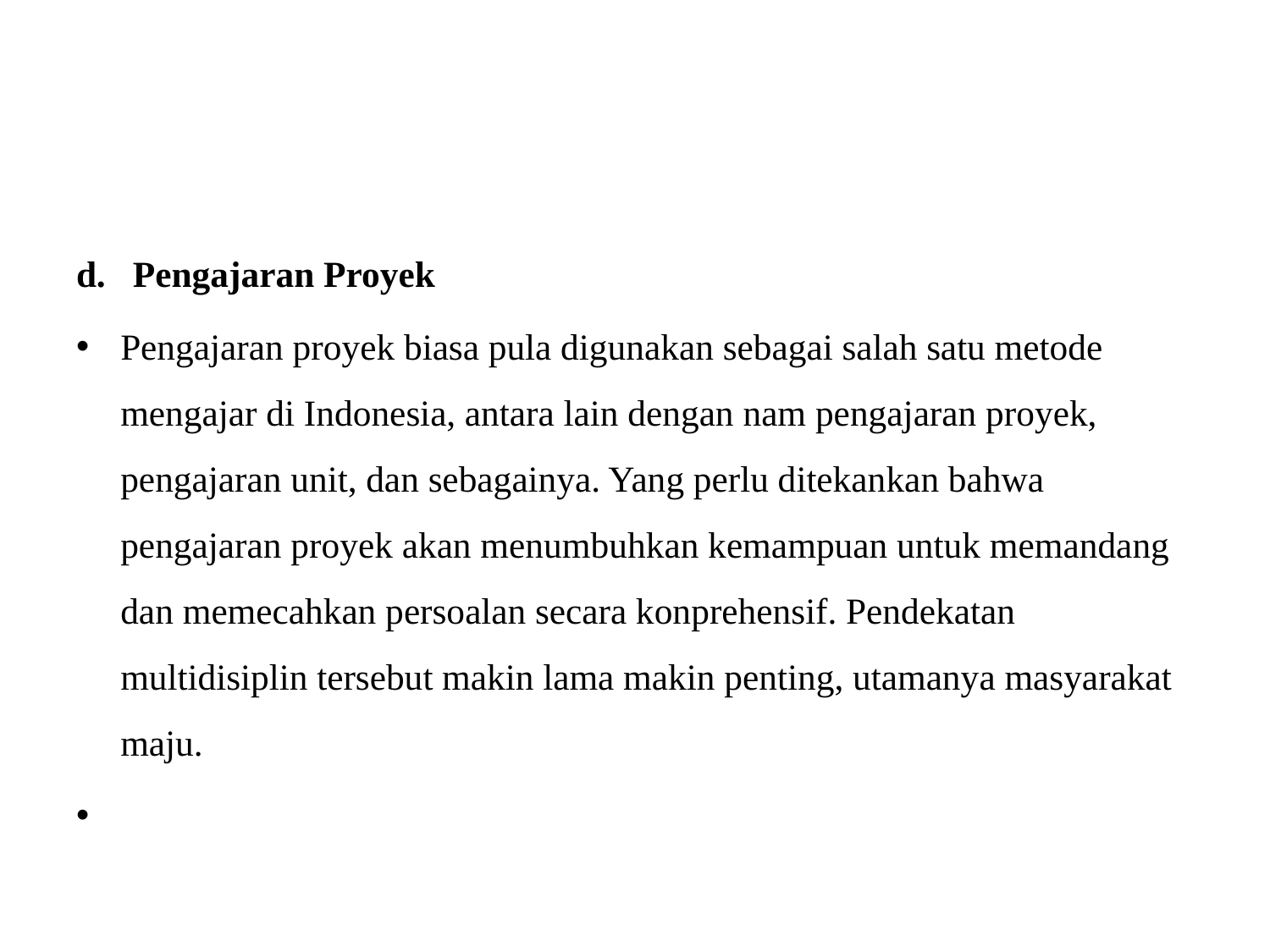

#
d.   Pengajaran Proyek
Pengajaran proyek biasa pula digunakan sebagai salah satu metode mengajar di Indonesia, antara lain dengan nam pengajaran proyek, pengajaran unit, dan sebagainya. Yang perlu ditekankan bahwa pengajaran proyek akan menumbuhkan kemampuan untuk memandang dan memecahkan persoalan secara konprehensif. Pendekatan multidisiplin tersebut makin lama makin penting, utamanya masyarakat maju.